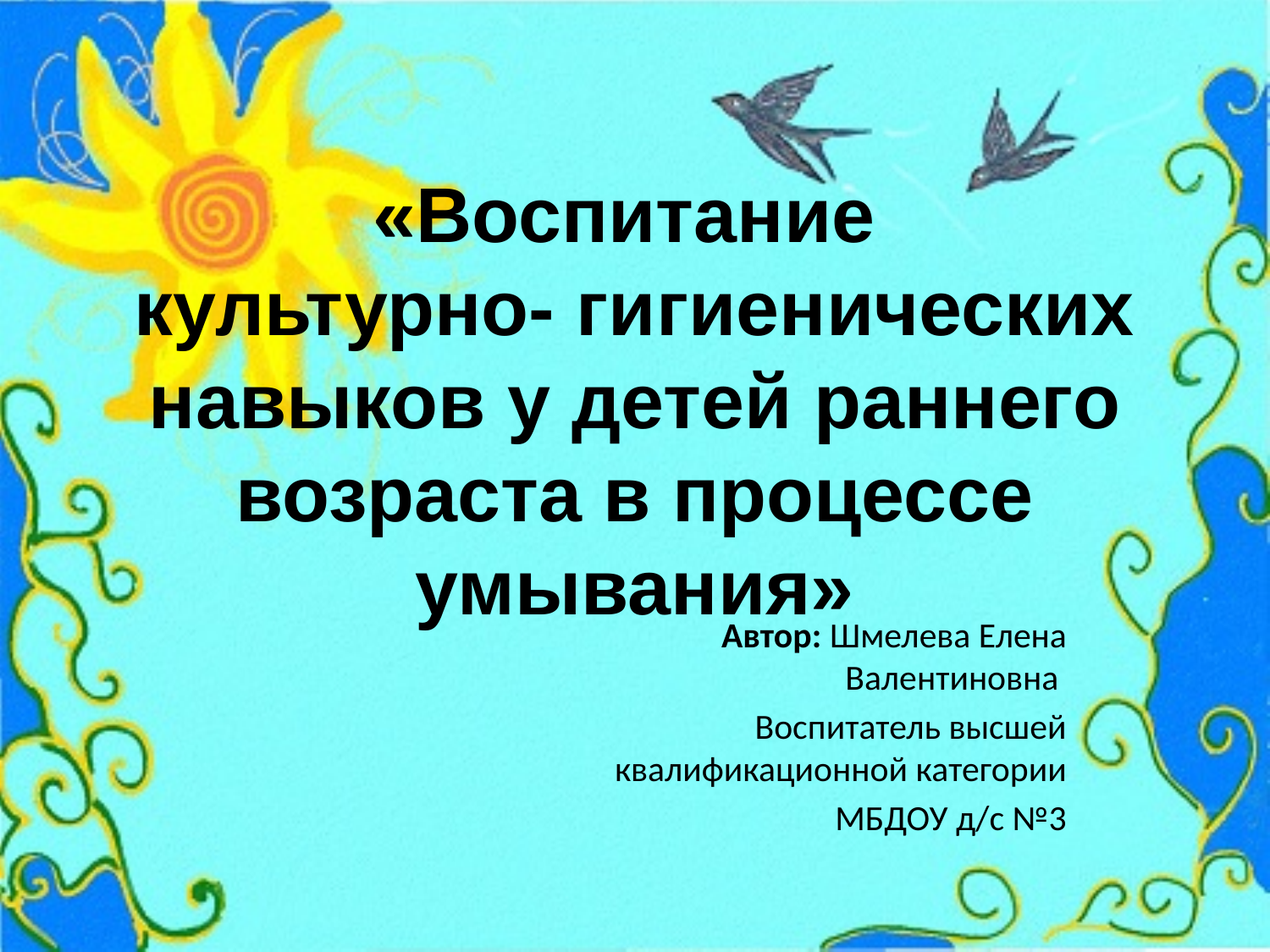

# «Воспитание культурно- гигиенических навыков у детей раннего возраста в процессе умывания»
Автор: Шмелева Елена Валентиновна
Воспитатель высшей квалификационной категории
МБДОУ д/с №3